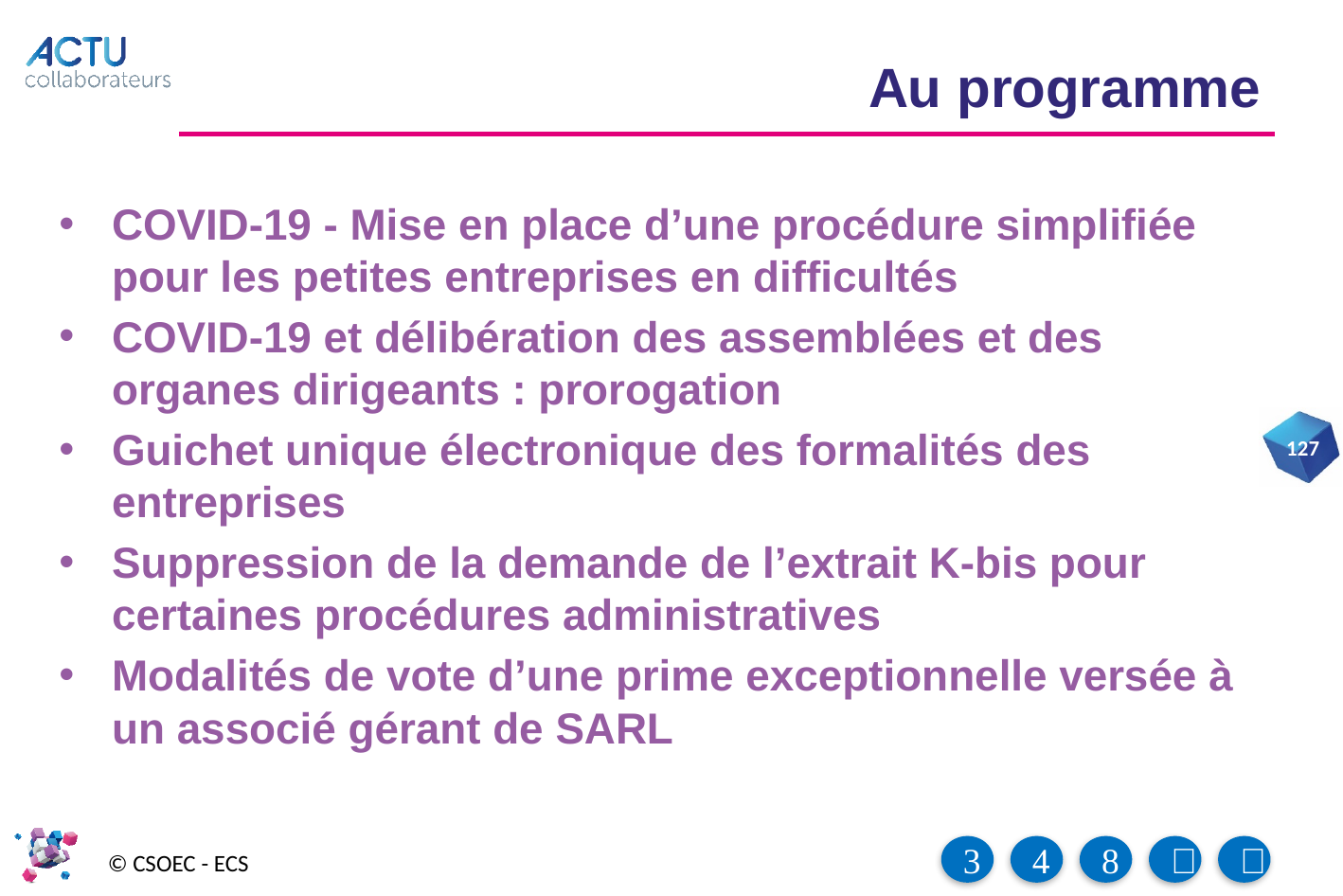

# Au programme
COVID-19 - Mise en place d’une procédure simplifiée pour les petites entreprises en difficultés
COVID-19 et délibération des assemblées et des organes dirigeants : prorogation
Guichet unique électronique des formalités des entreprises
Suppression de la demande de l’extrait K-bis pour certaines procédures administratives
Modalités de vote d’une prime exceptionnelle versée à un associé gérant de SARL
127